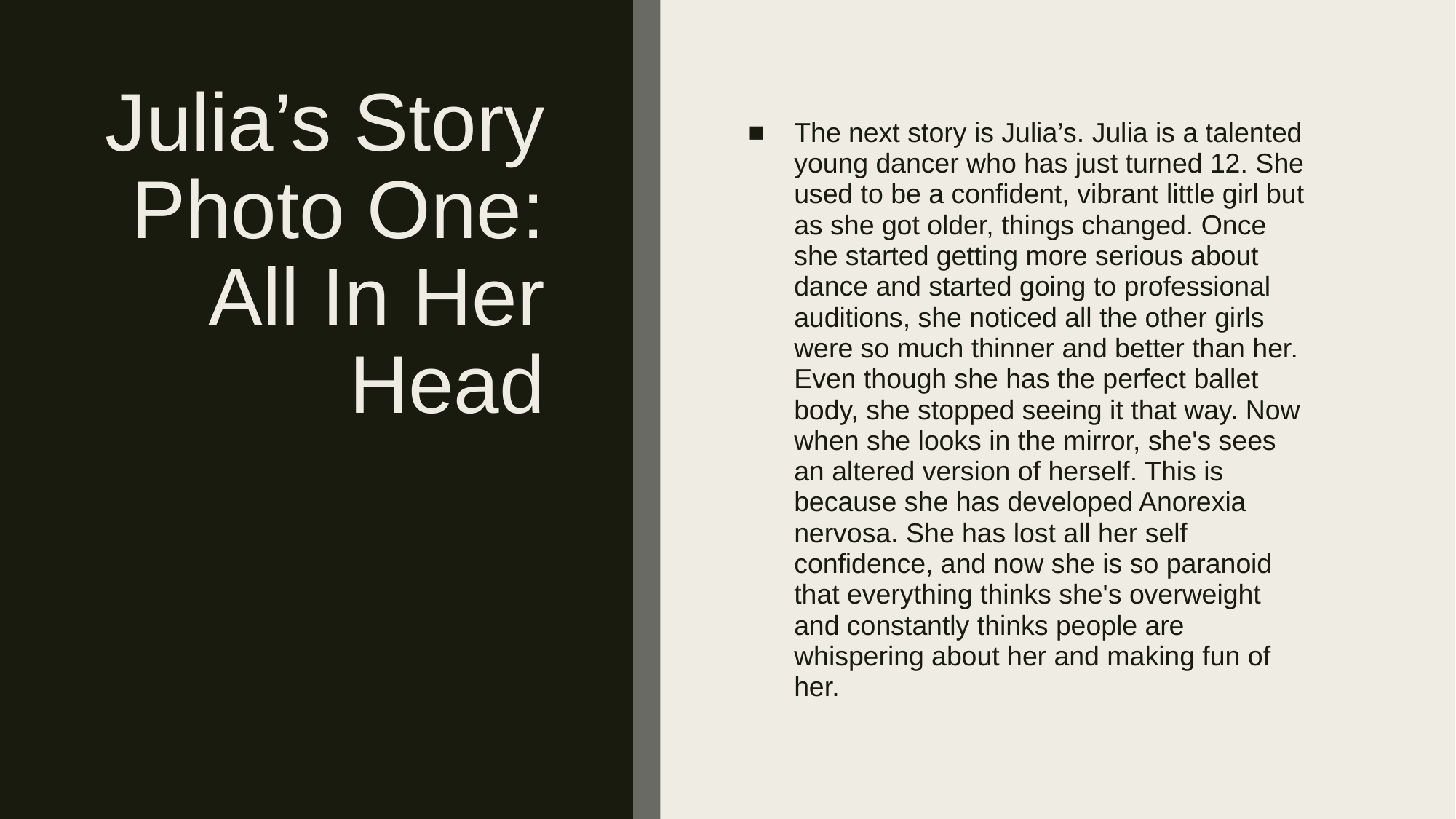

# Julia’s Story Photo One: All In Her Head
The next story is Julia’s. Julia is a talented young dancer who has just turned 12. She used to be a confident, vibrant little girl but as she got older, things changed. Once she started getting more serious about dance and started going to professional auditions, she noticed all the other girls were so much thinner and better than her. Even though she has the perfect ballet body, she stopped seeing it that way. Now when she looks in the mirror, she's sees an altered version of herself. This is because she has developed Anorexia nervosa. She has lost all her self confidence, and now she is so paranoid that everything thinks she's overweight and constantly thinks people are whispering about her and making fun of her.